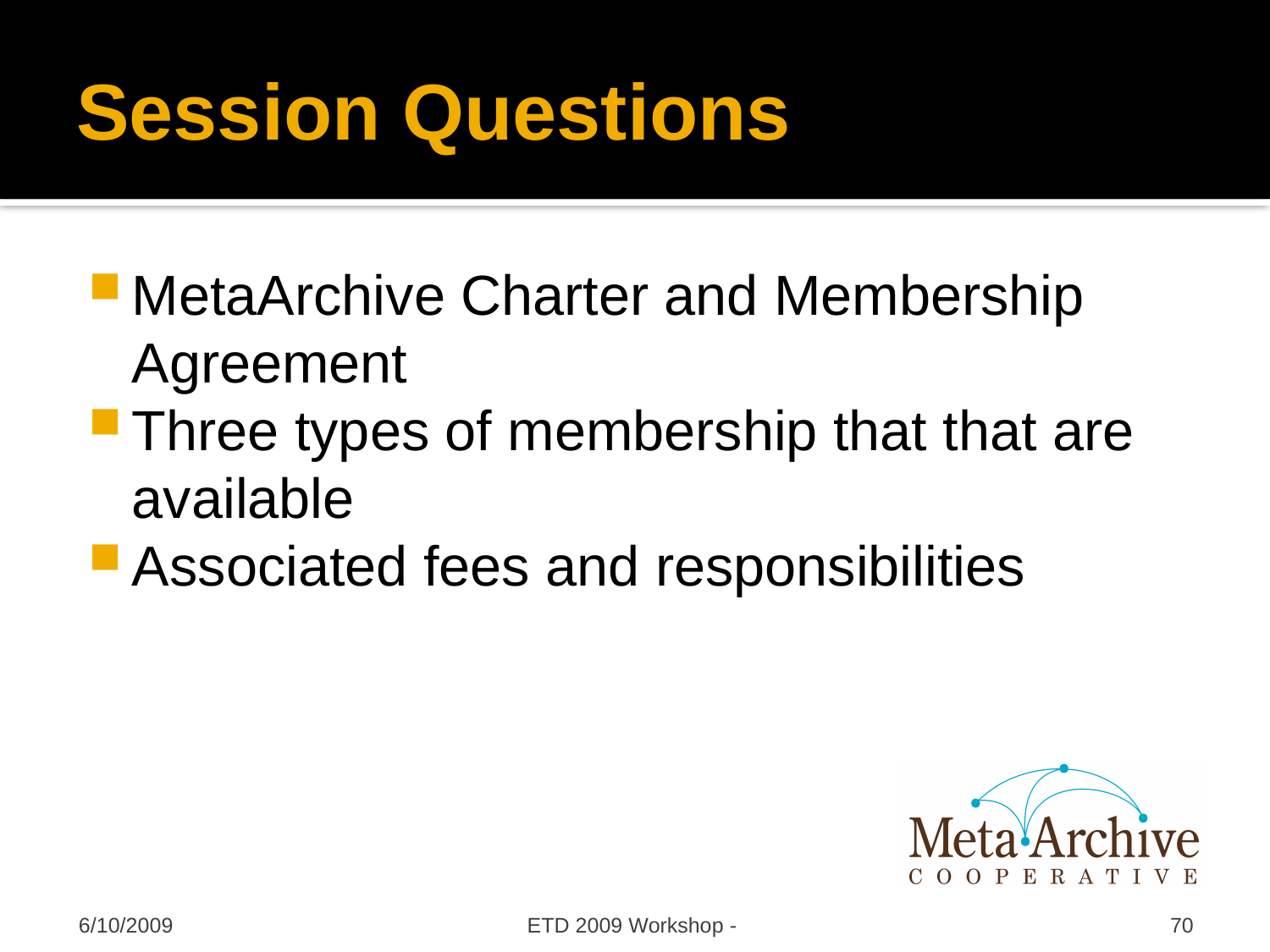

# Session Questions
MetaArchive Charter and Membership Agreement
Three types of membership that that are available
Associated fees and responsibilities
6/10/2009
ETD 2009 Workshop -
70